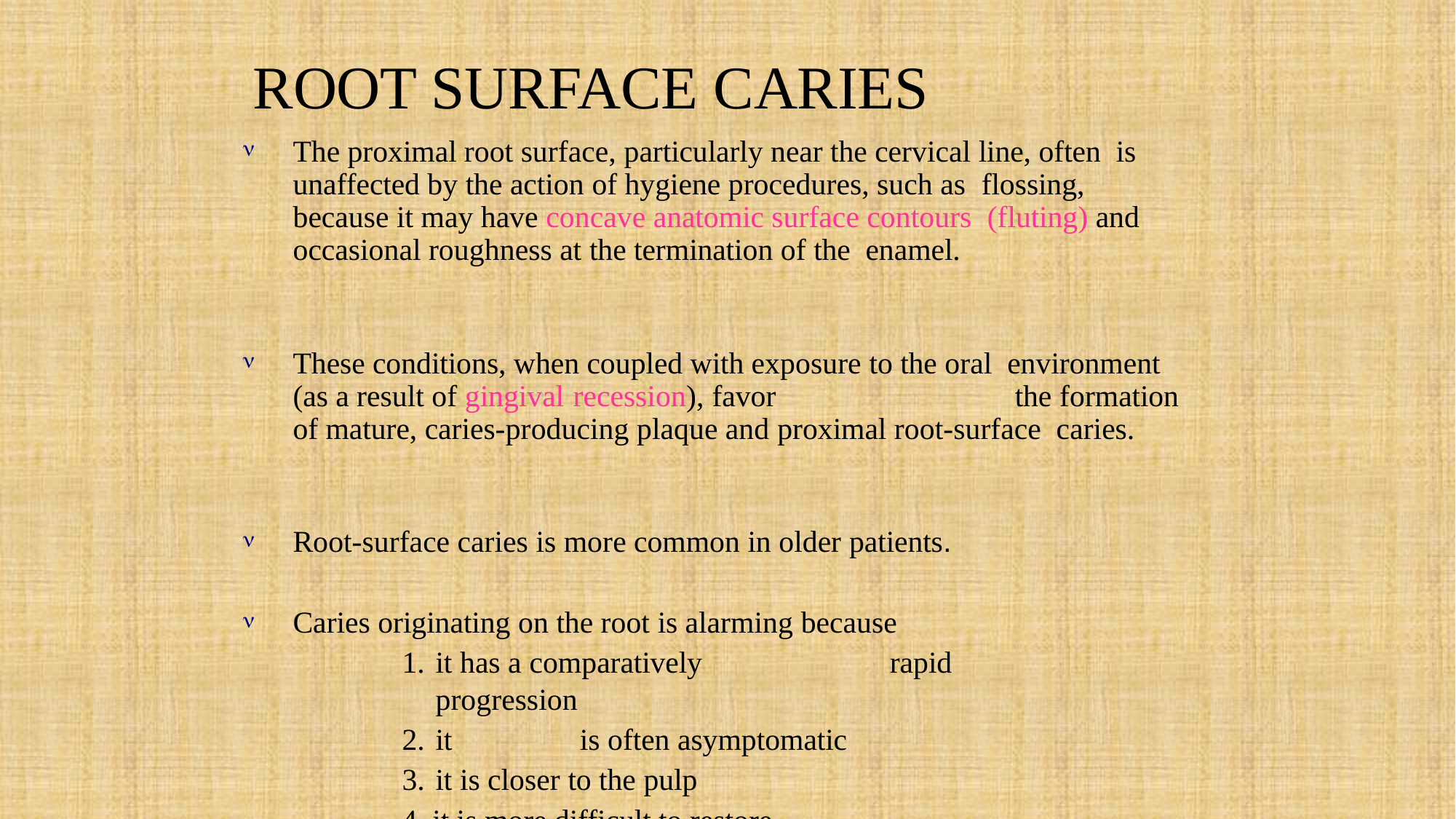

# ROOT SURFACE CARIES
The proximal root surface, particularly near the cervical line, often  is unaffected by the action of hygiene procedures, such as  flossing, because it may have concave anatomic surface contours  (fluting) and occasional roughness at the termination of the  enamel.
ν
These conditions, when coupled with exposure to the oral  environment (as a result of gingival recession), favor	the formation  of mature, caries-producing plaque and proximal root-surface  caries.
ν
Root-surface caries is more common in older patients.
ν
Caries originating on the root is alarming because
it has a comparatively	rapid progression
it	is often asymptomatic
it is closer to the pulp
4, it is more difficult to restore
ν